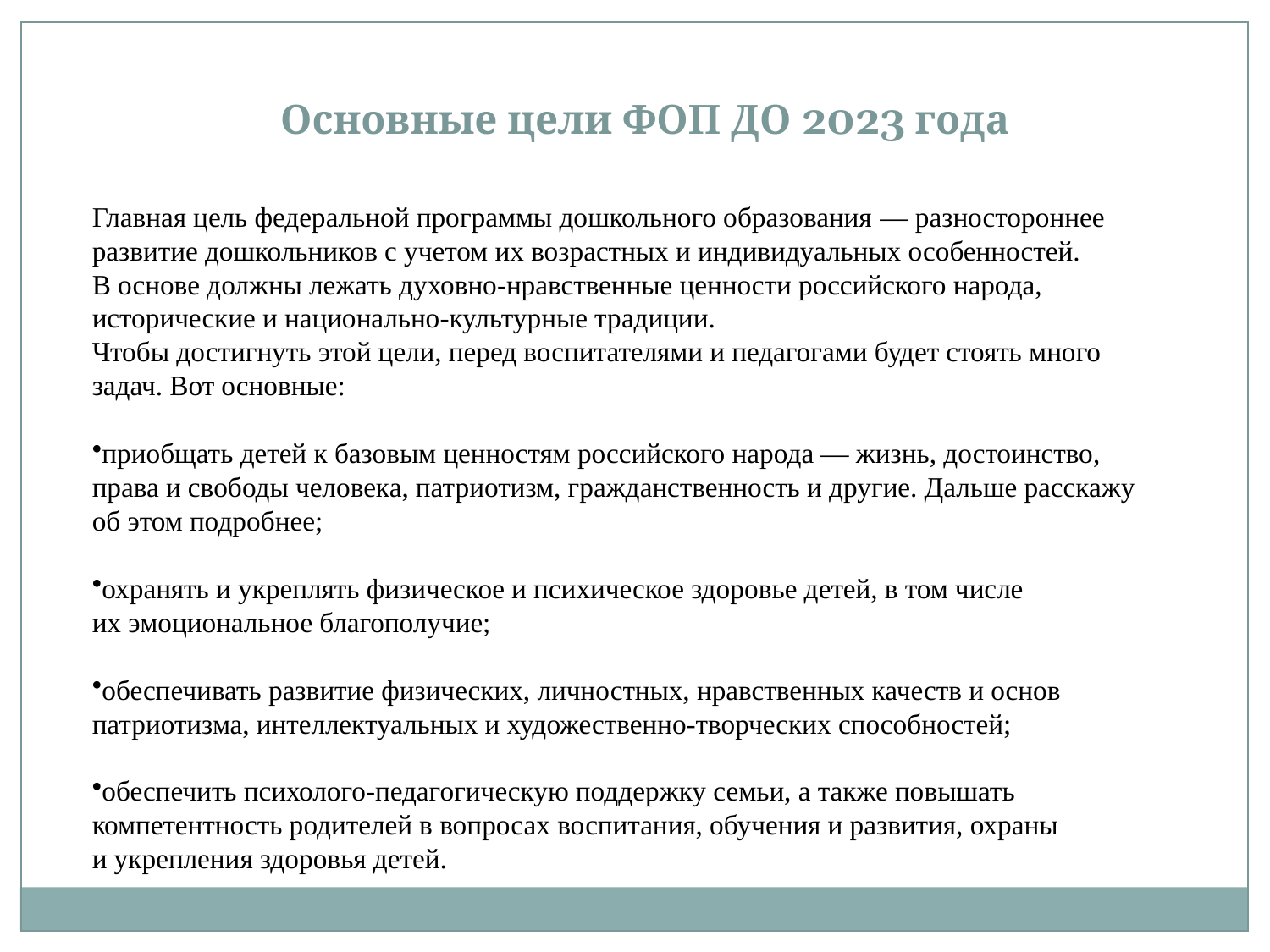

Основные цели ФОП ДО 2023 года
Главная цель федеральной программы дошкольного образования — разностороннее развитие дошкольников с учетом их возрастных и индивидуальных особенностей. В основе должны лежать духовно-нравственные ценности российского народа, исторические и национально-культурные традиции.
Чтобы достигнуть этой цели, перед воспитателями и педагогами будет стоять много задач. Вот основные:

приобщать детей к базовым ценностям российского народа — жизнь, достоинство, права и свободы человека, патриотизм, гражданственность и другие. Дальше расскажу об этом подробнее;

охранять и укреплять физическое и психическое здоровье детей, в том числе их эмоциональное благополучие;

обеспечивать развитие физических, личностных, нравственных качеств и основ патриотизма, интеллектуальных и художественно-творческих способностей;

обеспечить психолого-педагогическую поддержку семьи, а также повышать компетентность родителей в вопросах воспитания, обучения и развития, охраны и укрепления здоровья детей.